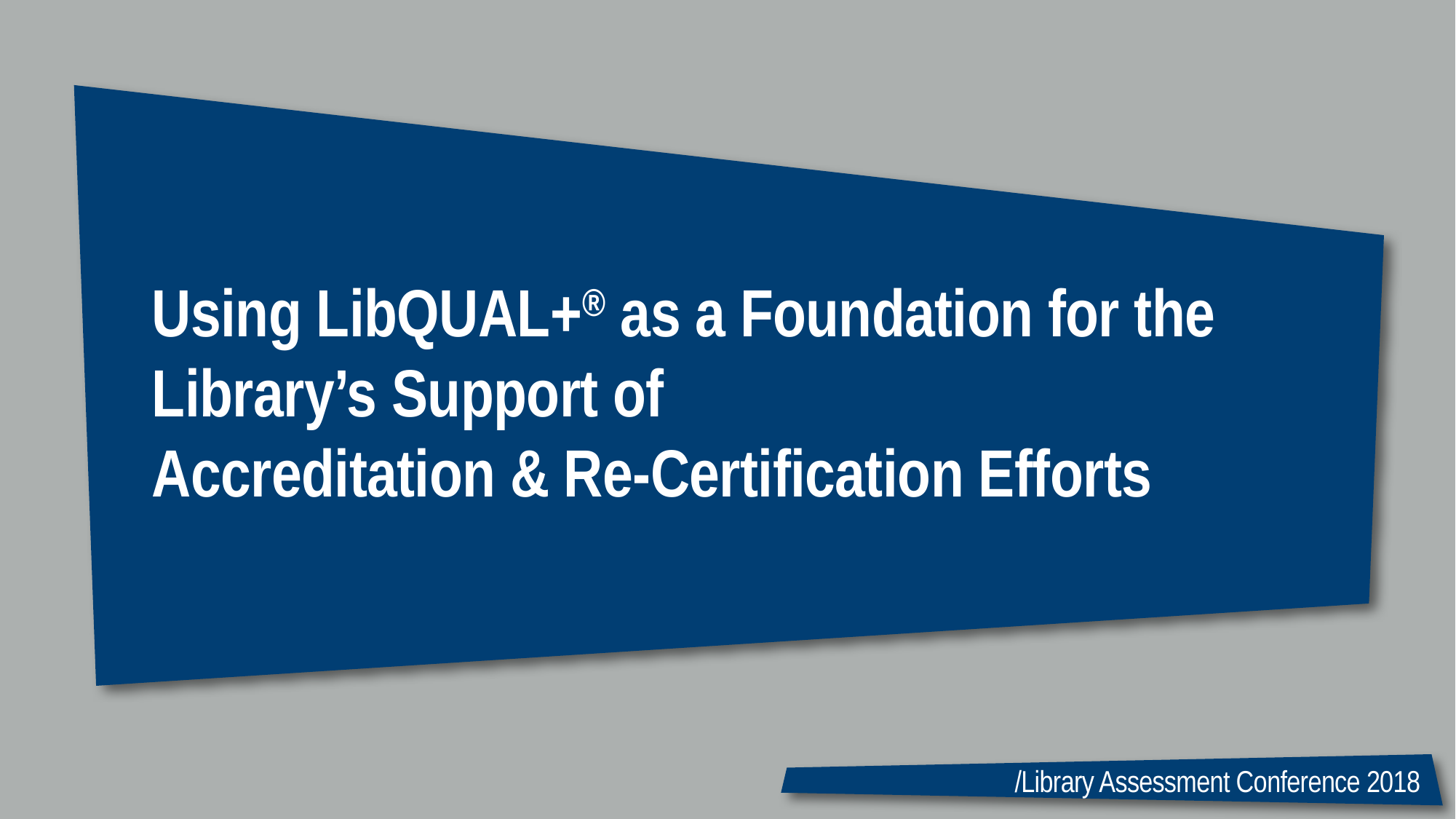

Using LibQUAL+® as a Foundation for the Library’s Support of
Accreditation & Re-Certification Efforts

/Library Assessment Conference 2018